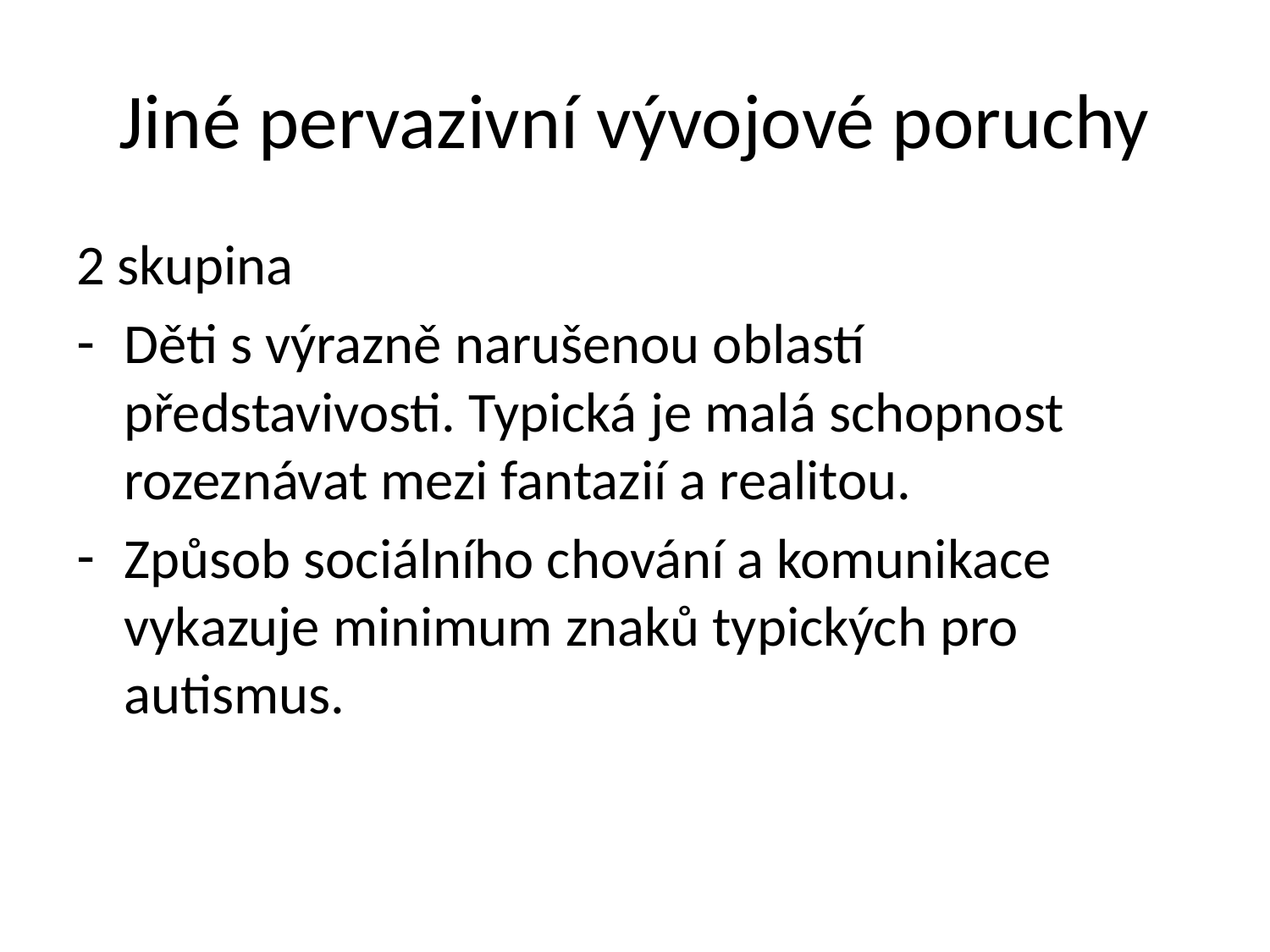

# Jiné pervazivní vývojové poruchy
2 skupina
Děti s výrazně narušenou oblastí představivosti. Typická je malá schopnost rozeznávat mezi fantazií a realitou.
Způsob sociálního chování a komunikace vykazuje minimum znaků typických pro autismus.